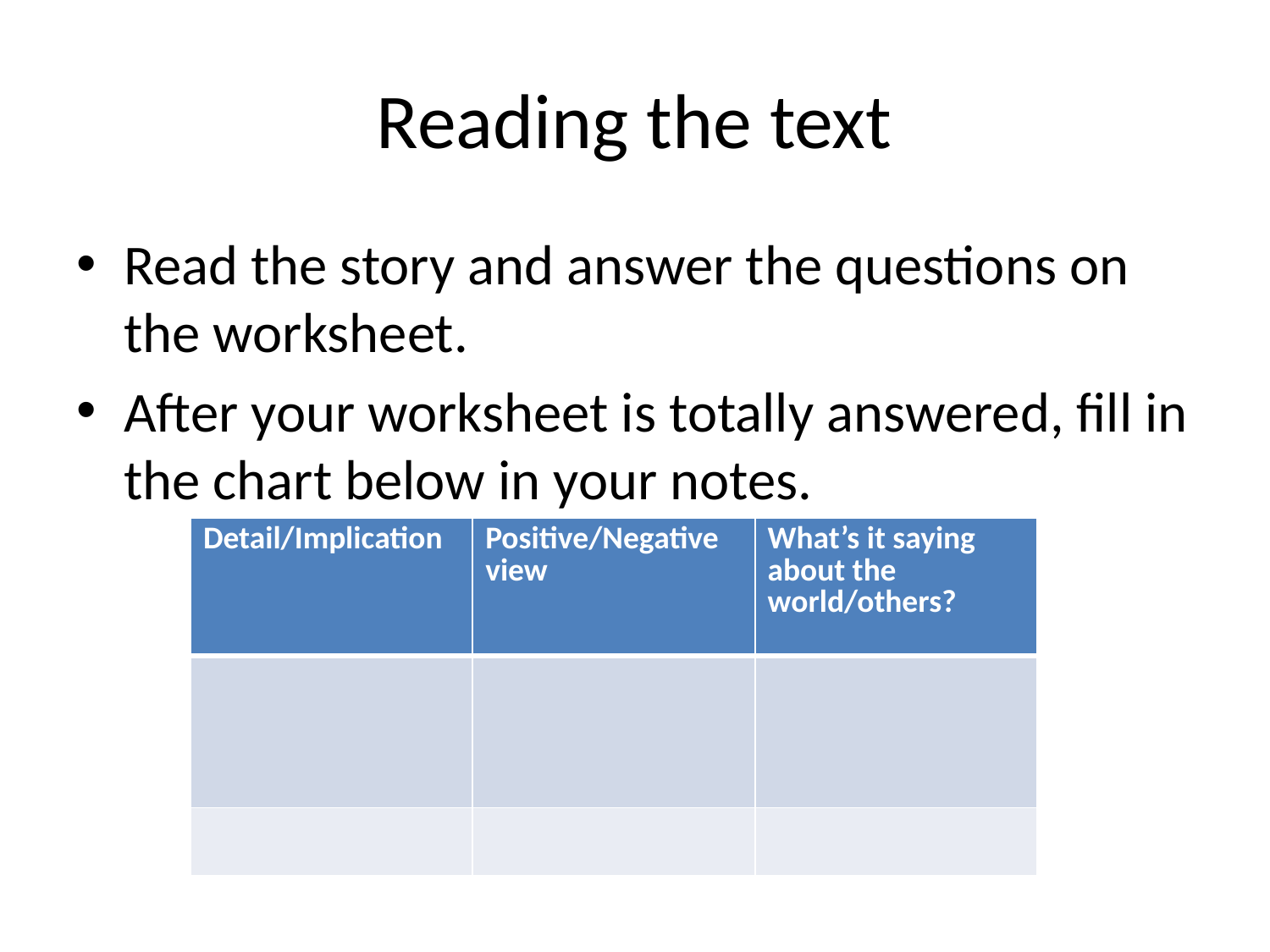

# Reading the text
Read the story and answer the questions on the worksheet.
After your worksheet is totally answered, fill in the chart below in your notes.

| Detail/Implication | Positive/Negative view | What’s it saying about the world/others? |
| --- | --- | --- |
|  |  |  |
|  |  |  |